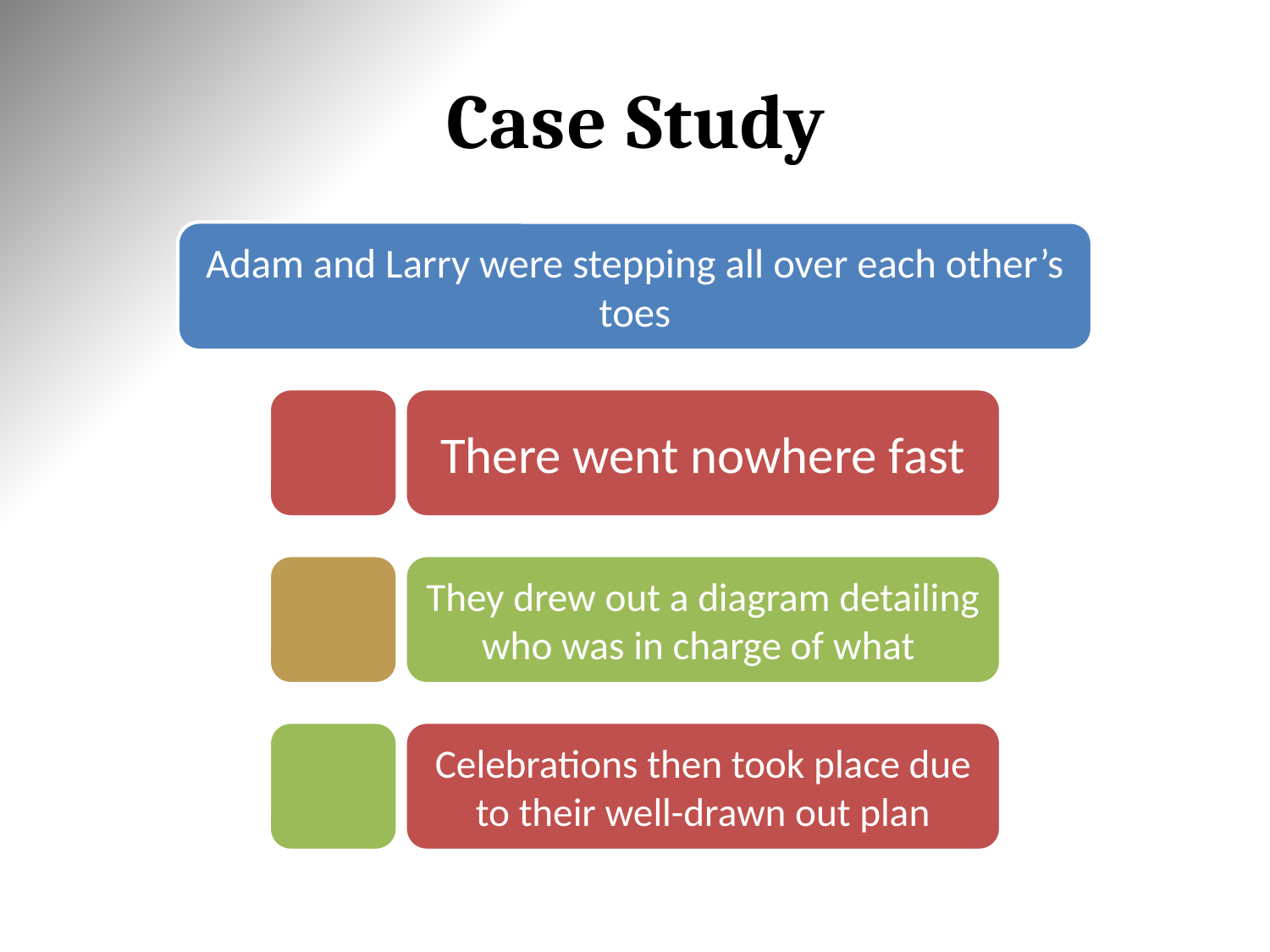

# Case Study
Adam and Larry were stepping all over each other’s toes
There went nowhere fast
They drew out a diagram detailing who was in charge of what
Celebrations then took place due to their well-drawn out plan